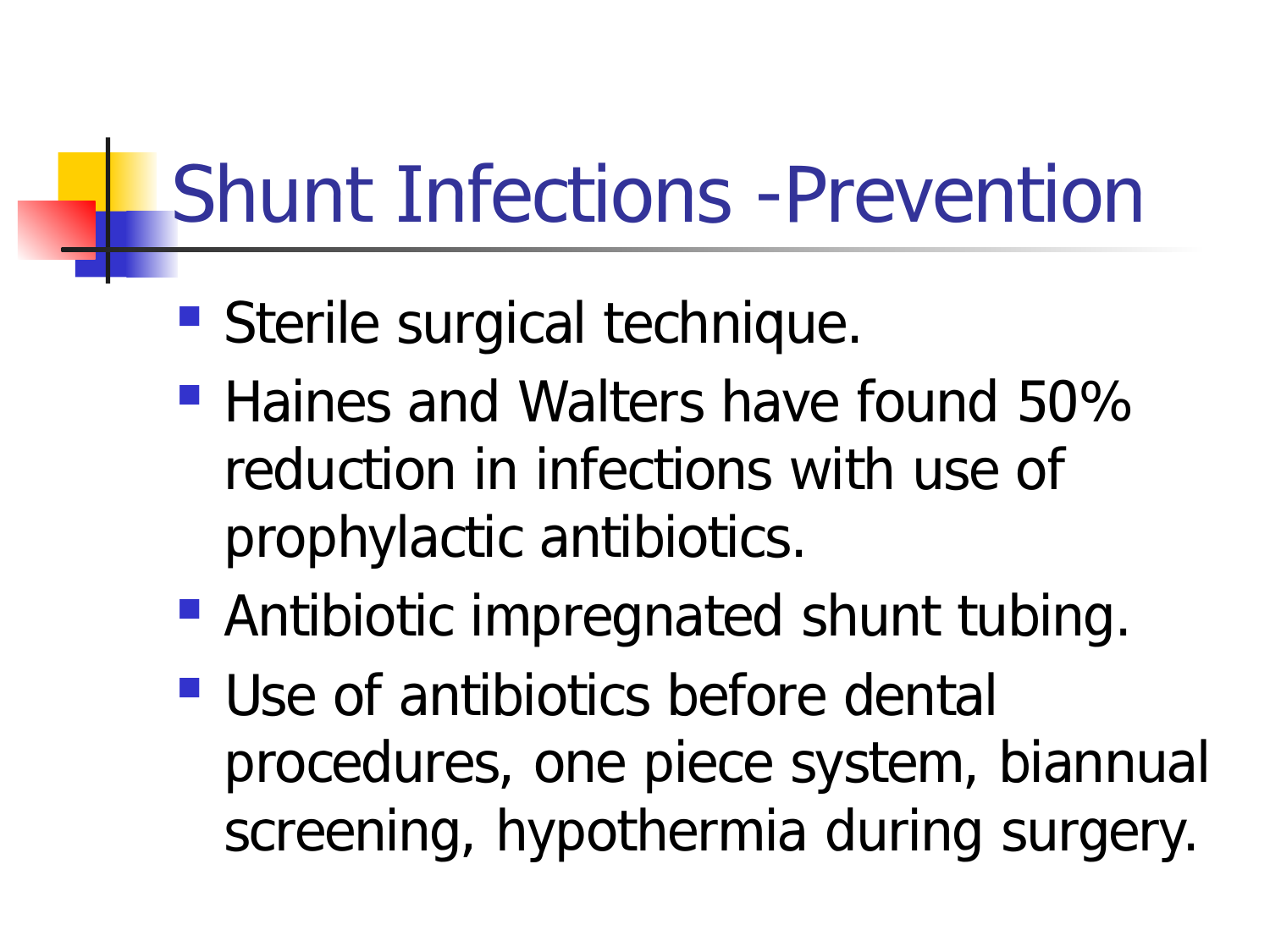

# Shunt Infections -Prevention
Sterile surgical technique.
Haines and Walters have found 50% reduction in infections with use of prophylactic antibiotics.
Antibiotic impregnated shunt tubing.
Use of antibiotics before dental procedures, one piece system, biannual screening, hypothermia during surgery.